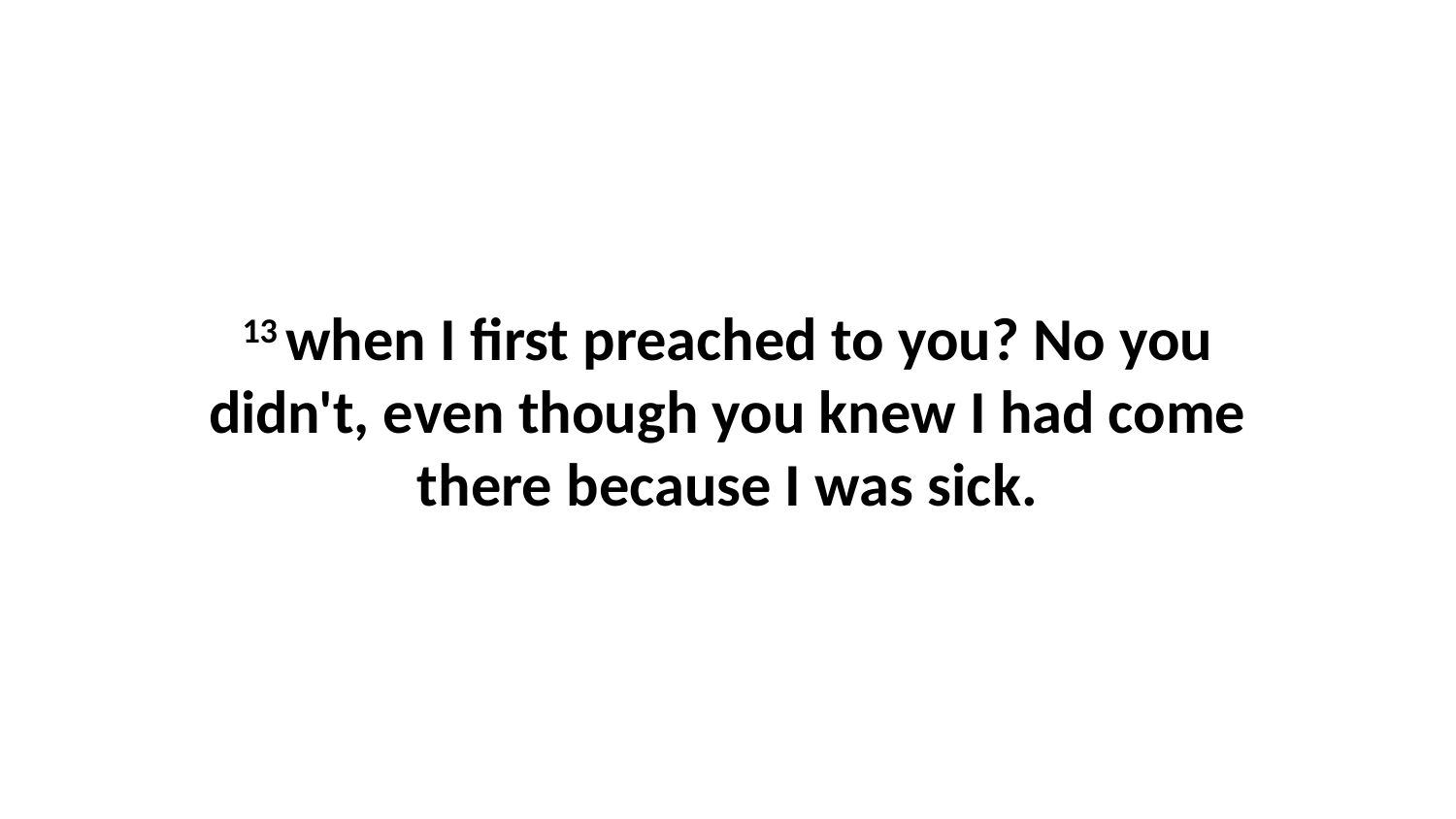

13 when I first preached to you? No you didn't, even though you knew I had come there because I was sick.